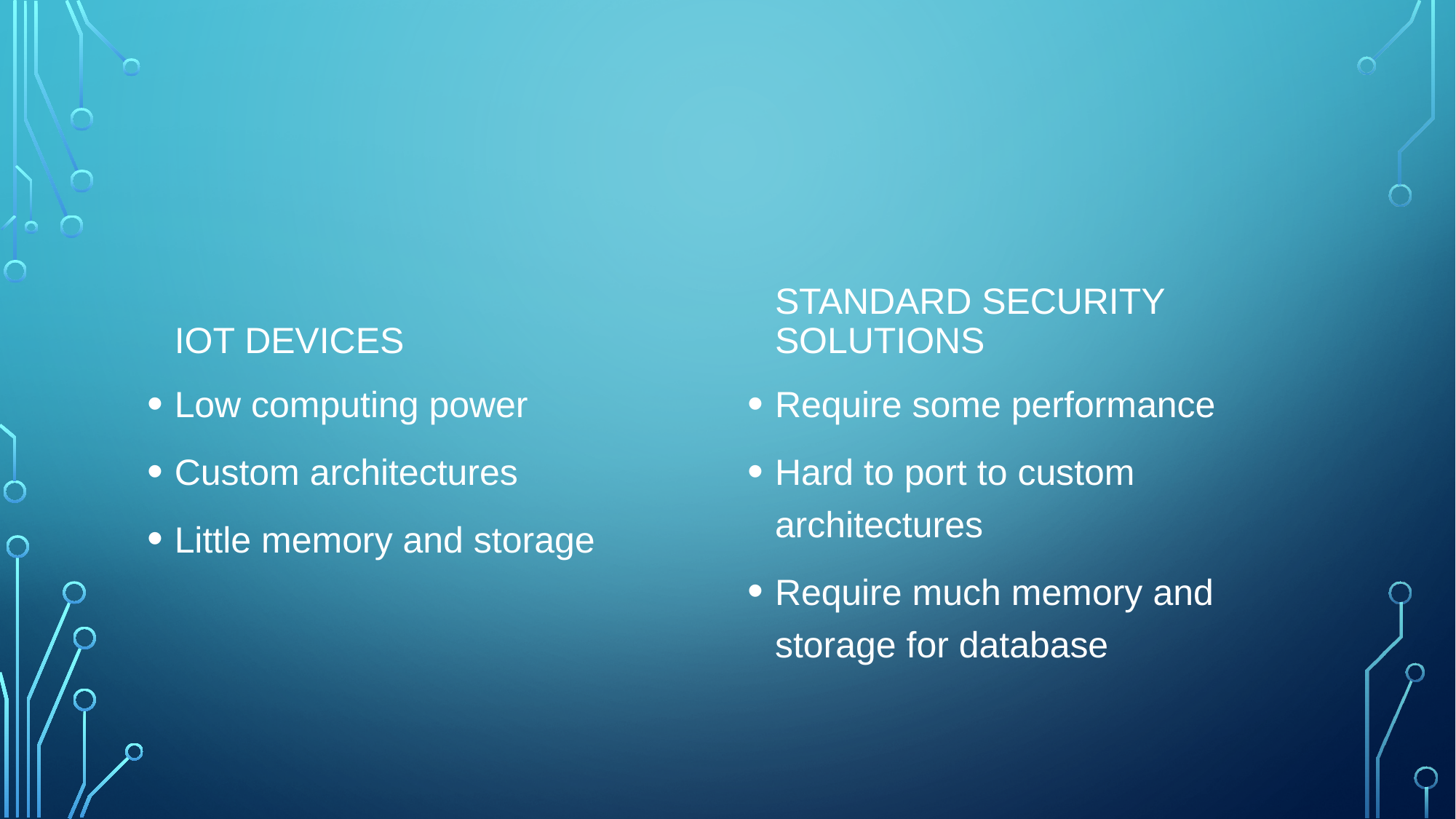

#
Standard security solutions
Iot devices
Low computing power
Custom architectures
Little memory and storage
Require some performance
Hard to port to custom architectures
Require much memory and storage for database